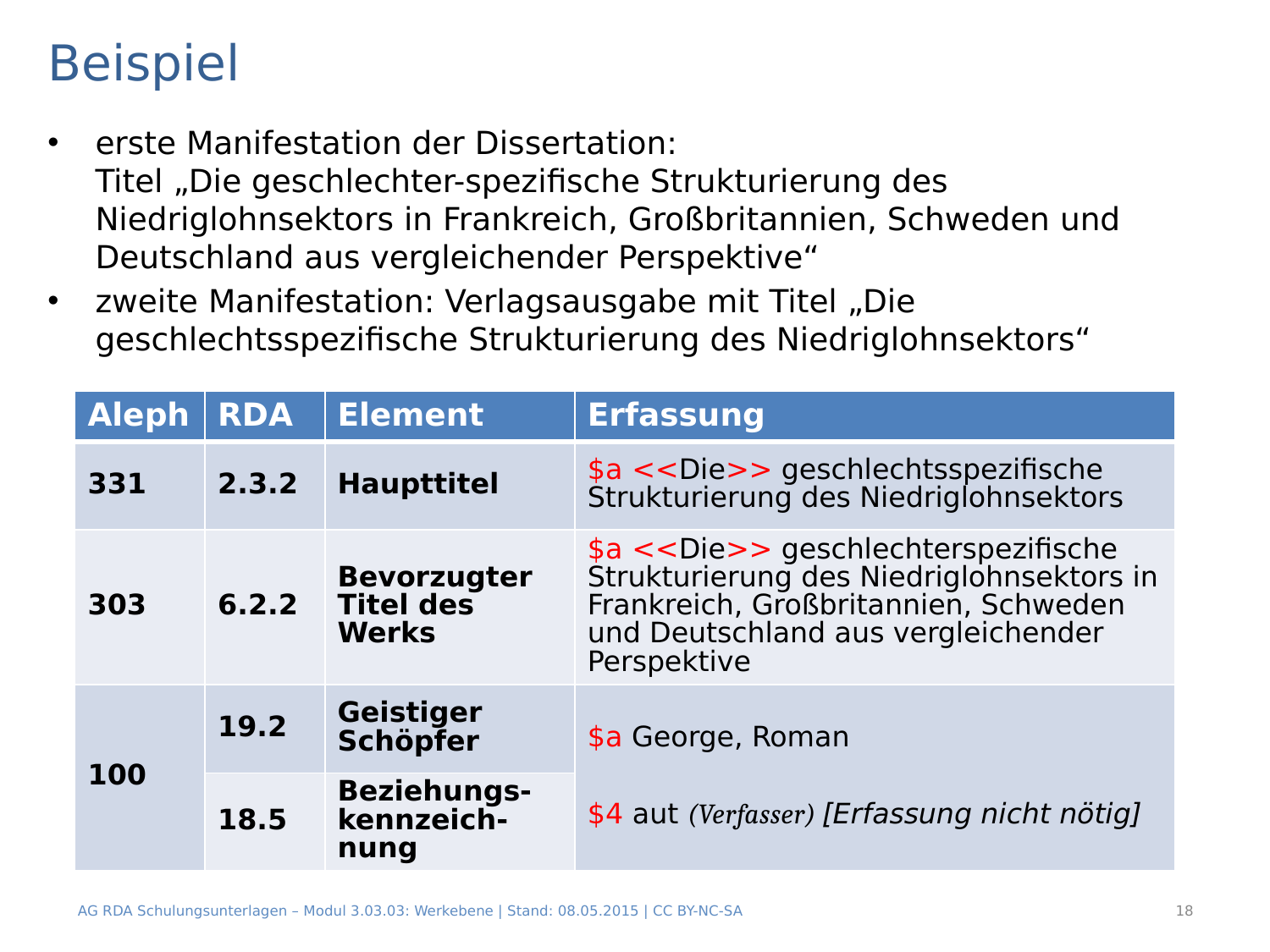

# Beispiel
erste Manifestation der Dissertation:
Titel „Die geschlechter-spezifische Strukturierung des Niedriglohnsektors in Frankreich, Großbritannien, Schweden und Deutschland aus vergleichender Perspektive“
zweite Manifestation: Verlagsausgabe mit Titel „Die geschlechtsspezifische Strukturierung des Niedriglohnsektors“
| Aleph | RDA | Element | Erfassung |
| --- | --- | --- | --- |
| 331 | 2.3.2 | Haupttitel | $a <<Die>> geschlechtsspezifische Strukturierung des Niedriglohnsektors |
| 303 | 6.2.2 | Bevorzugter Titel des Werks | $a <<Die>> geschlechterspezifische Strukturierung des Niedriglohnsektors in Frankreich, Großbritannien, Schweden und Deutschland aus vergleichender Perspektive |
| 100 | 19.2 | Geistiger Schöpfer | $a George, Roman $4 aut (Verfasser) [Erfassung nicht nötig] |
|  | 18.5 | Beziehungs- kennzeich-nung |  |
AG RDA Schulungsunterlagen – Modul 3.03.03: Werkebene | Stand: 08.05.2015 | CC BY-NC-SA
18